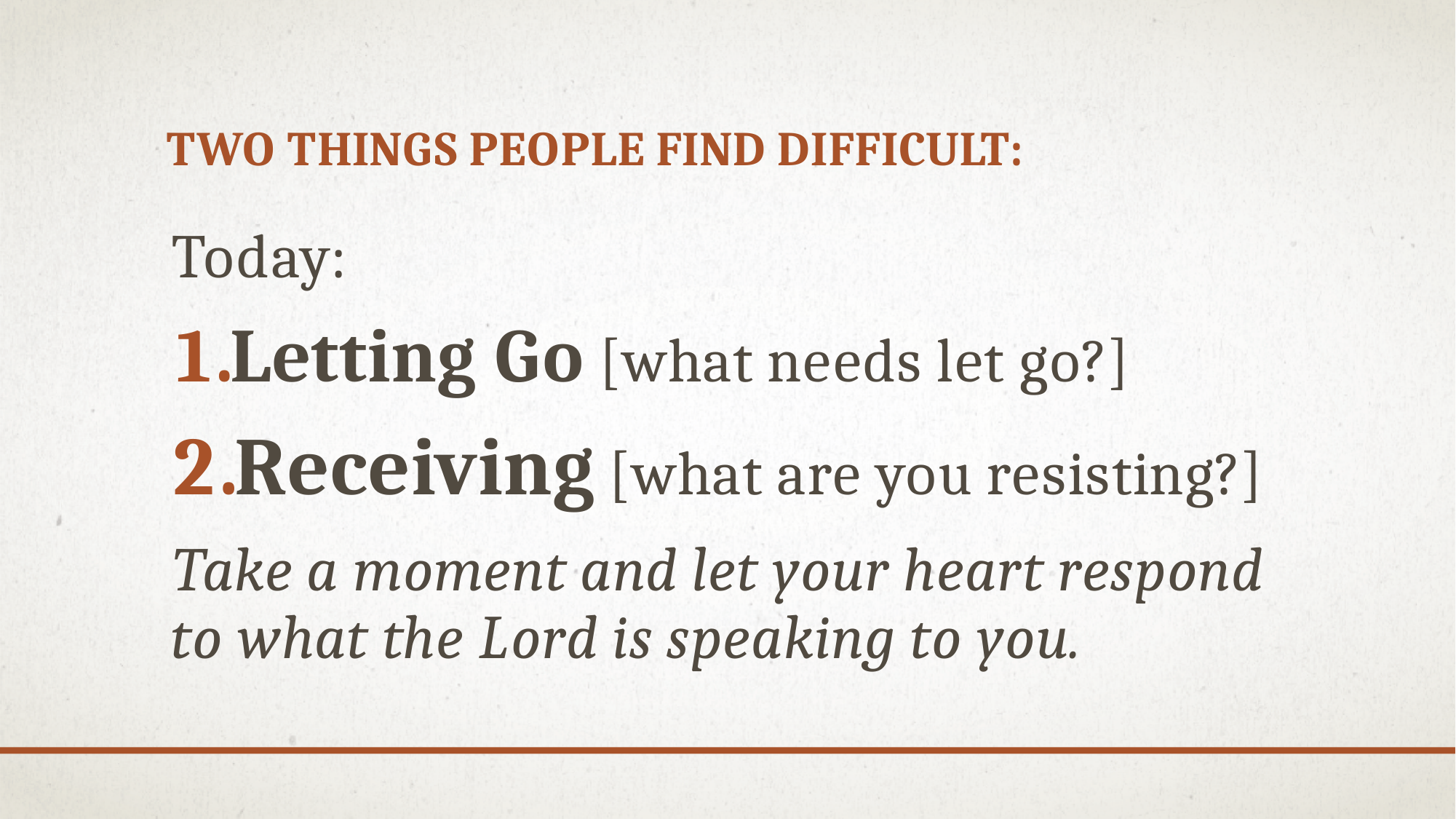

# Two things people find difficult:
Today:
Letting Go [what needs let go?]
Receiving [what are you resisting?]
Take a moment and let your heart respond to what the Lord is speaking to you.